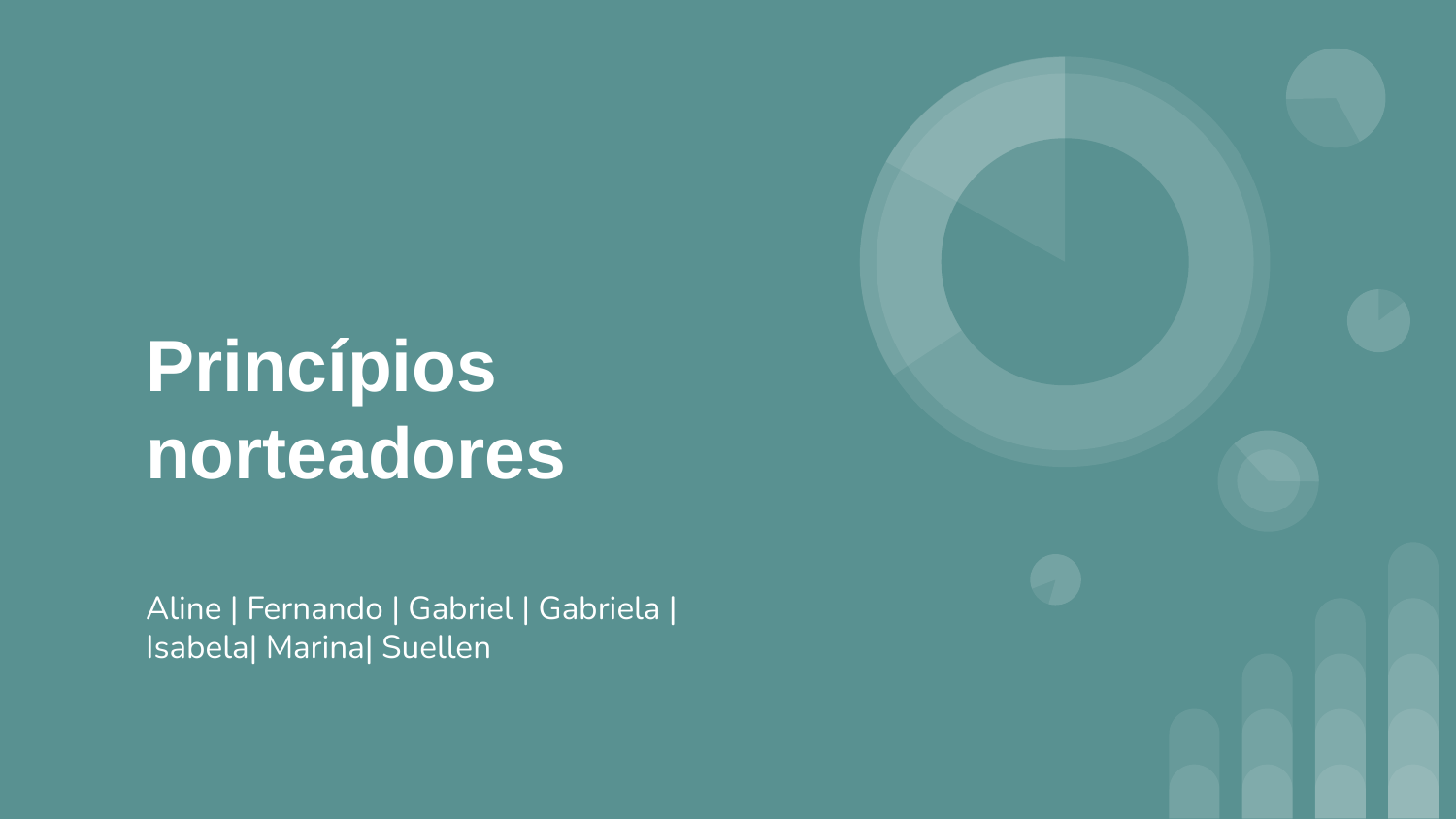

# Princípios norteadores
Aline | Fernando | Gabriel | Gabriela | Isabela| Marina| Suellen